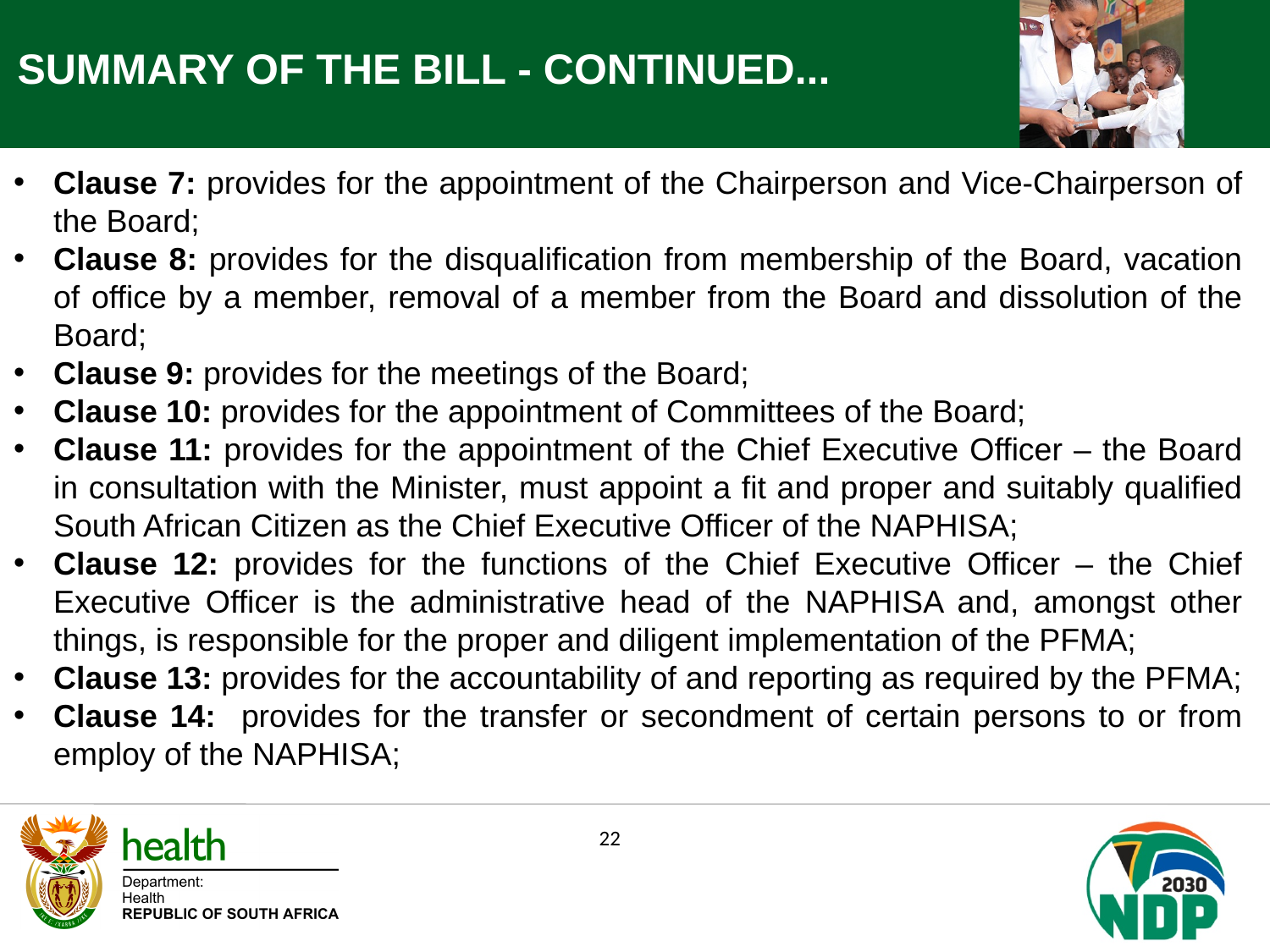

SUMMARY OF THE BILL - CONTINUED...
Clause 7: provides for the appointment of the Chairperson and Vice-Chairperson of the Board;
Clause 8: provides for the disqualification from membership of the Board, vacation of office by a member, removal of a member from the Board and dissolution of the Board;
Clause 9: provides for the meetings of the Board;
Clause 10: provides for the appointment of Committees of the Board;
Clause 11: provides for the appointment of the Chief Executive Officer – the Board in consultation with the Minister, must appoint a fit and proper and suitably qualified South African Citizen as the Chief Executive Officer of the NAPHISA;
Clause 12: provides for the functions of the Chief Executive Officer – the Chief Executive Officer is the administrative head of the NAPHISA and, amongst other things, is responsible for the proper and diligent implementation of the PFMA;
Clause 13: provides for the accountability of and reporting as required by the PFMA;
Clause 14:  provides for the transfer or secondment of certain persons to or from employ of the NAPHISA;

22